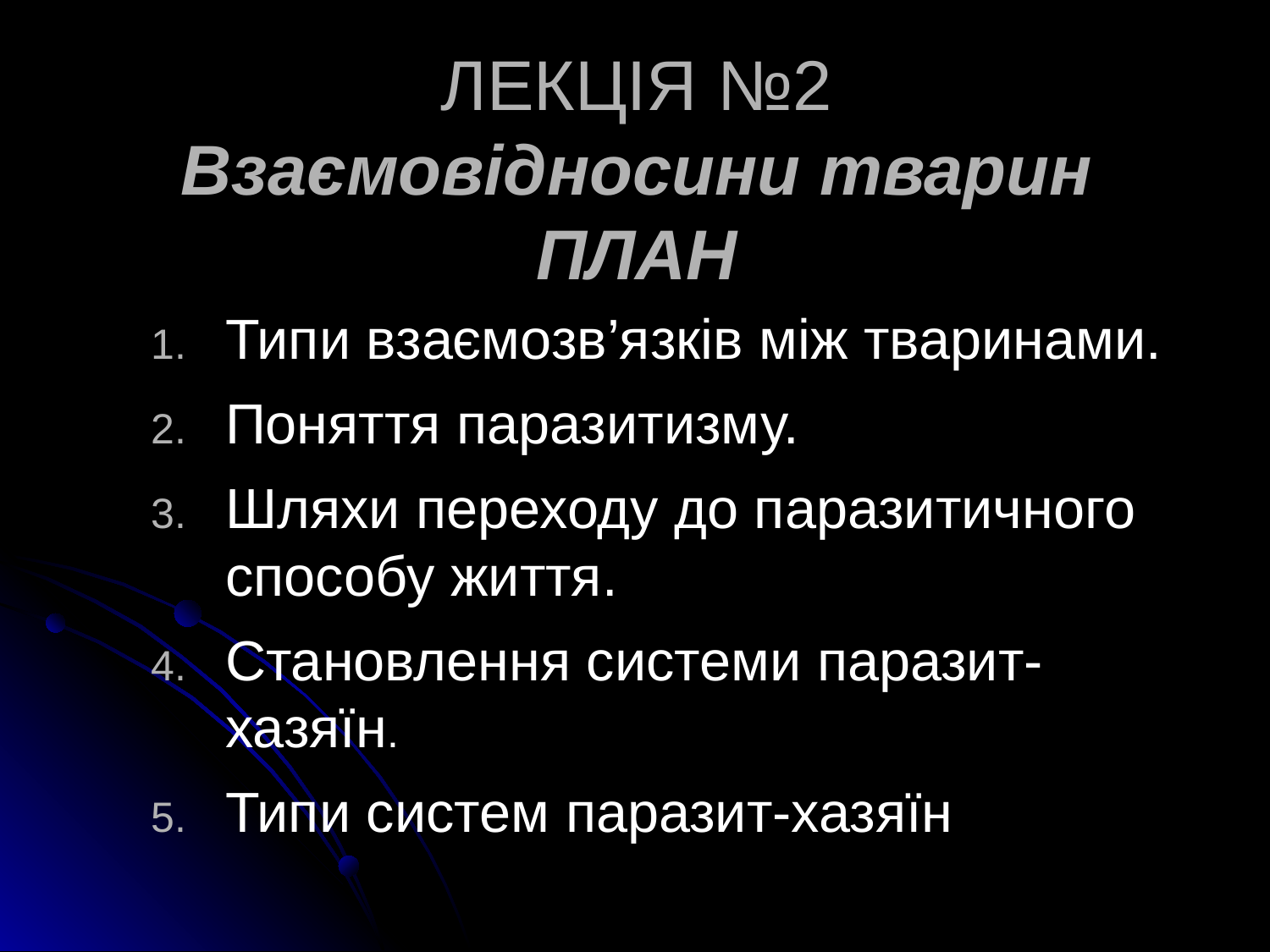

# ЛЕКЦІЯ №2 Взаємовідносини тварин ПЛАН
Типи взаємозв’язків між тваринами.
Поняття паразитизму.
Шляхи переходу до паразитичного способу життя.
Становлення системи паразит-хазяїн.
Типи систем паразит-хазяїн